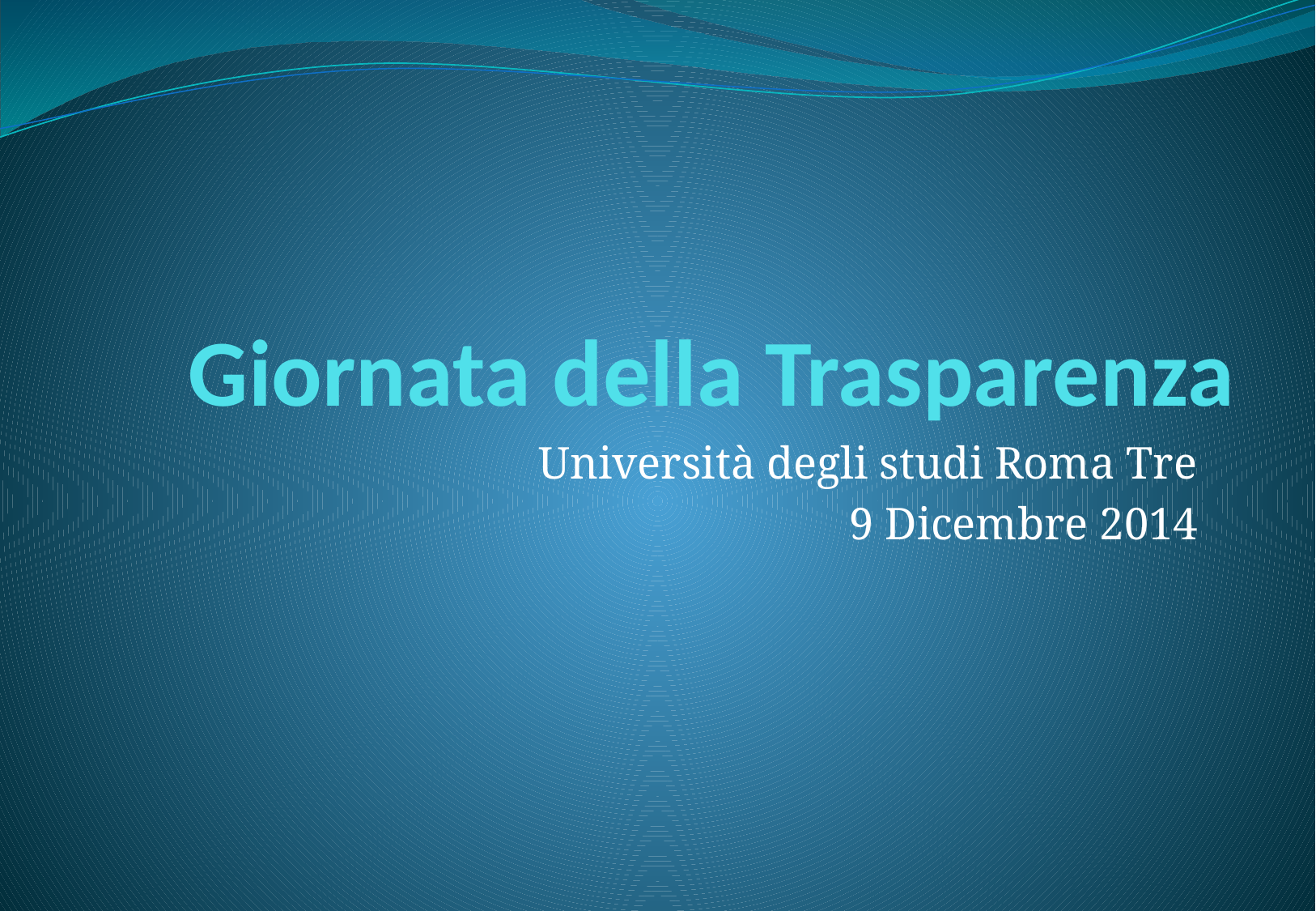

# Giornata della Trasparenza
Università degli studi Roma Tre
9 Dicembre 2014